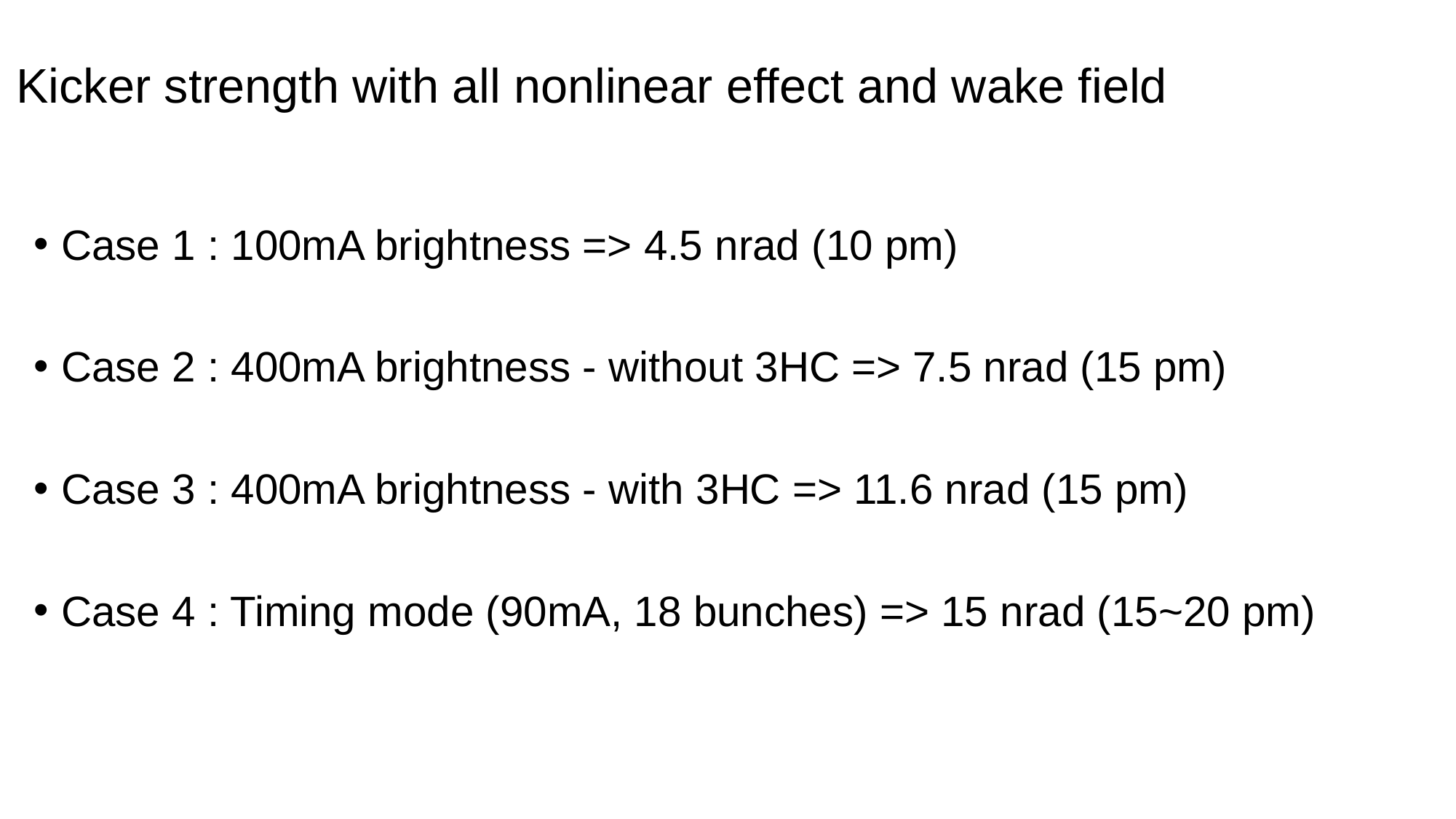

# Kicker strength with all nonlinear effect and wake field
Case 1 : 100mA brightness => 4.5 nrad (10 pm)

Case 2 : 400mA brightness - without 3HC => 7.5 nrad (15 pm)

Case 3 : 400mA brightness - with 3HC => 11.6 nrad (15 pm)

Case 4 : Timing mode (90mA, 18 bunches) => 15 nrad (15~20 pm)